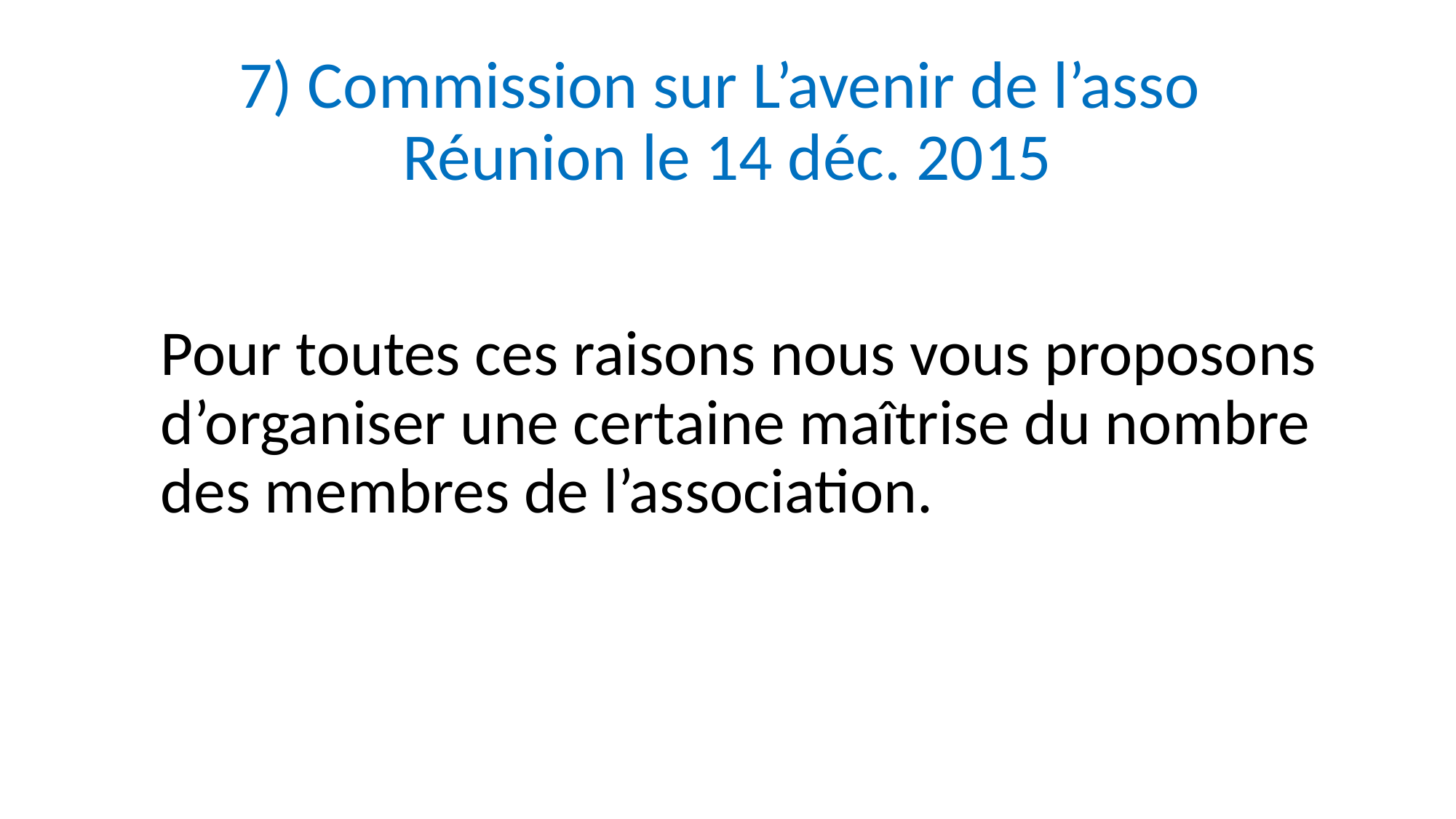

# 7) Commission sur L’avenir de l’asso Réunion le 14 déc. 2015
Pour toutes ces raisons nous vous proposons d’organiser une certaine maîtrise du nombre des membres de l’association.